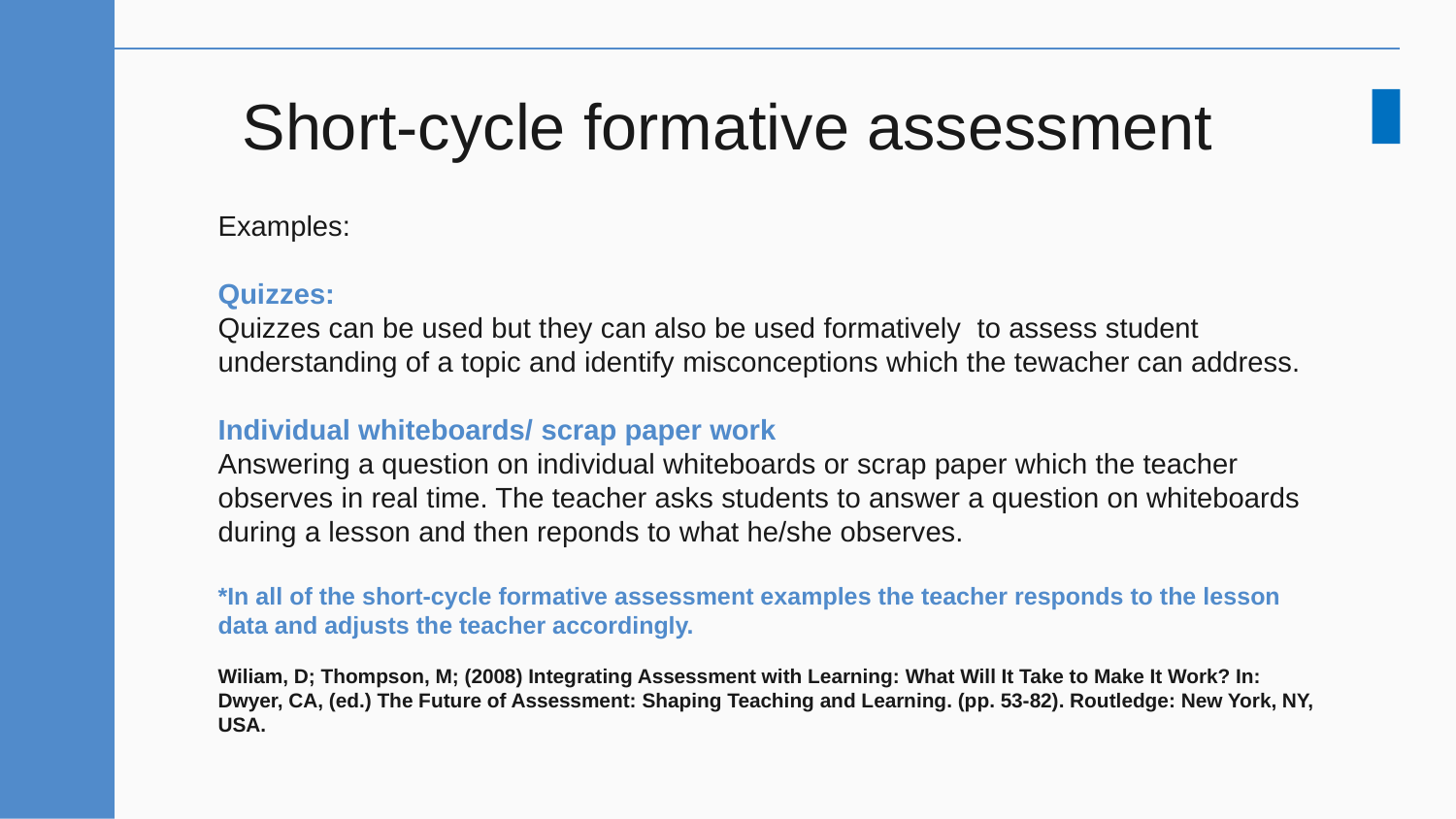

# Short-cycle formative assessment
Examples:

Quizzes:
Quizzes can be used but they can also be used formatively  to assess student understanding of a topic and identify misconceptions which the tewacher can address.

Individual whiteboards/ scrap paper work
Answering a question on individual whiteboards or scrap paper which the teacher observes in real time. The teacher asks students to answer a question on whiteboards during a lesson and then reponds to what he/she observes.

*In all of the short-cycle formative assessment examples the teacher responds to the lesson data and adjusts the teacher accordingly.
Wiliam, D; Thompson, M; (2008) Integrating Assessment with Learning: What Will It Take to Make It Work? In: Dwyer, CA, (ed.) The Future of Assessment: Shaping Teaching and Learning. (pp. 53-82). Routledge: New York, NY, USA.